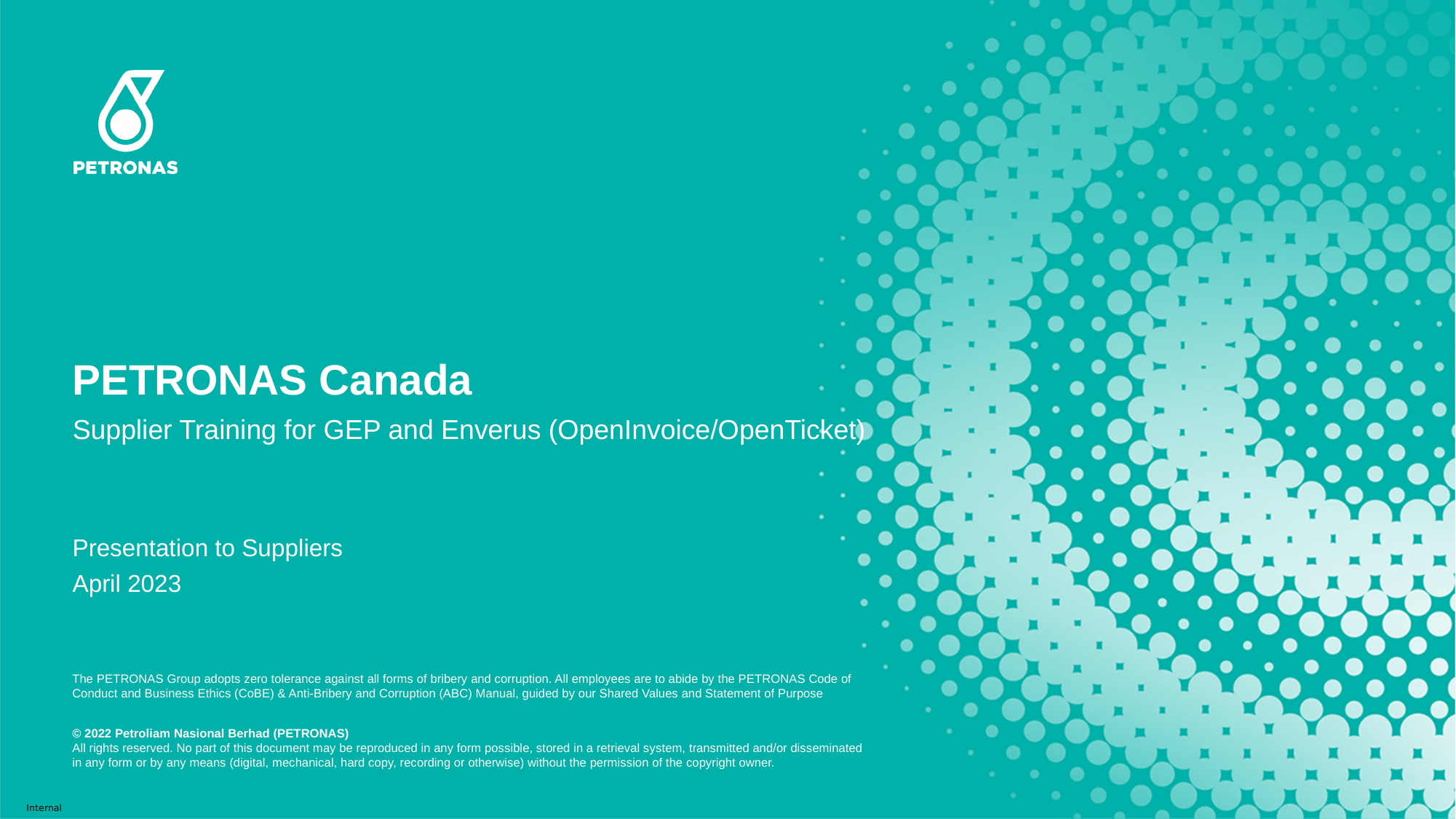

# PETRONAS Canada
Supplier Training for GEP and Enverus (OpenInvoice/OpenTicket)
Presentation to Suppliers
April 2023
Internal